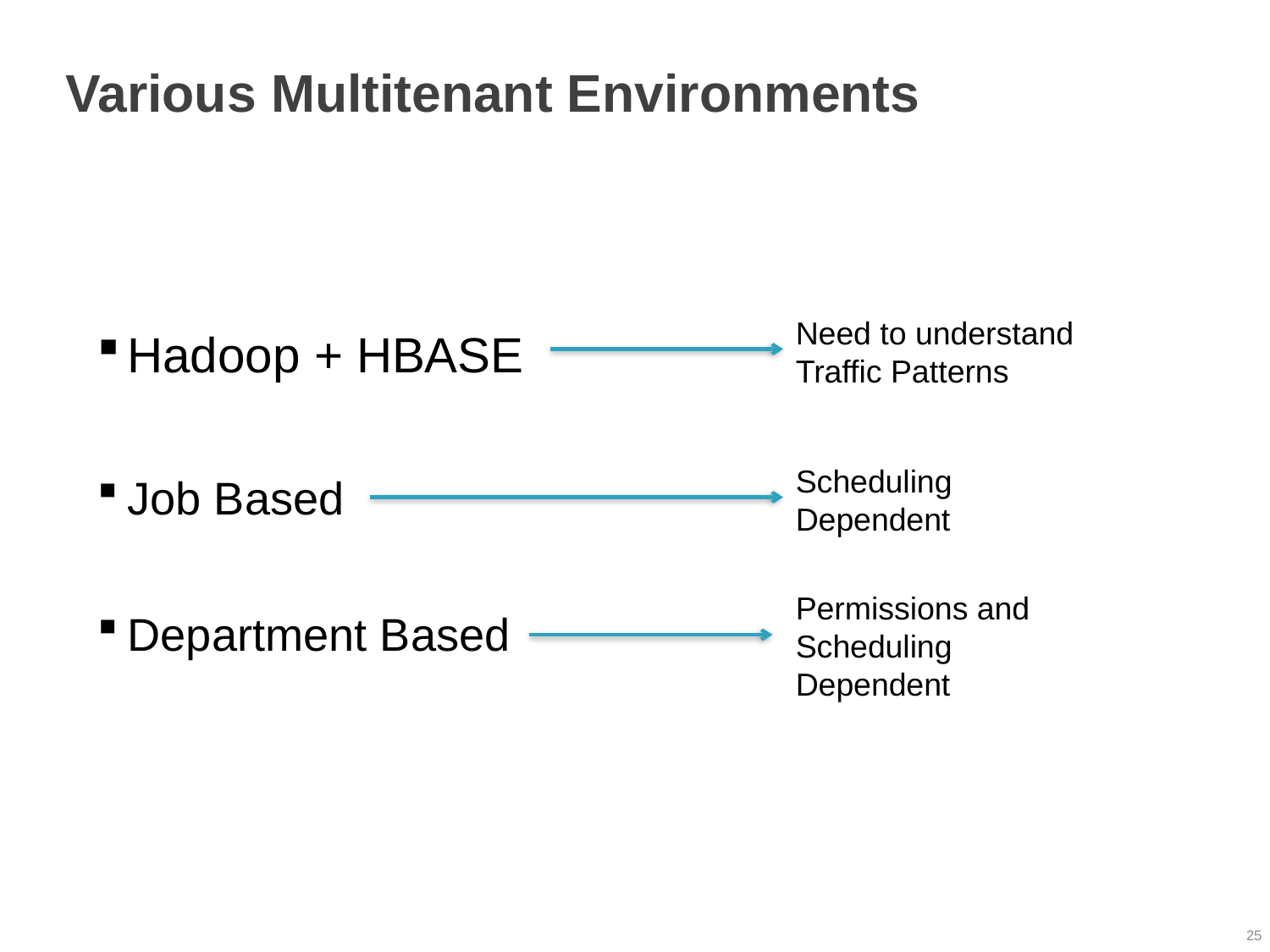

Various Multitenant Environments
Need to understand Traffic Patterns
Hadoop + HBASE

Job Based

Department Based
Scheduling Dependent
Permissions and Scheduling Dependent
25